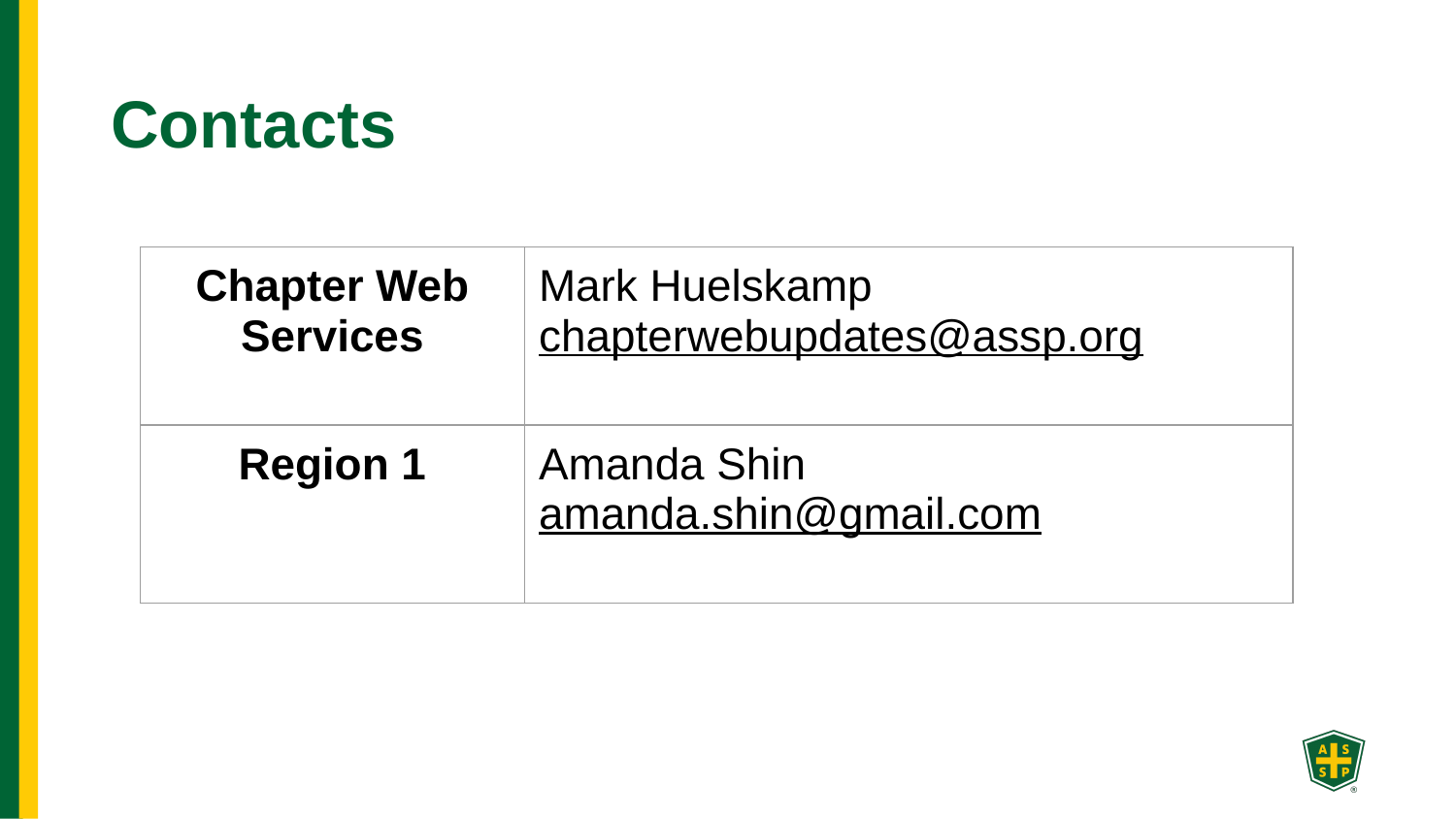

# Contacts
| Chapter Web Services | Mark Huelskamp chapterwebupdates@assp.org |
| --- | --- |
| Region 1 | Amanda Shin amanda.shin@gmail.com |